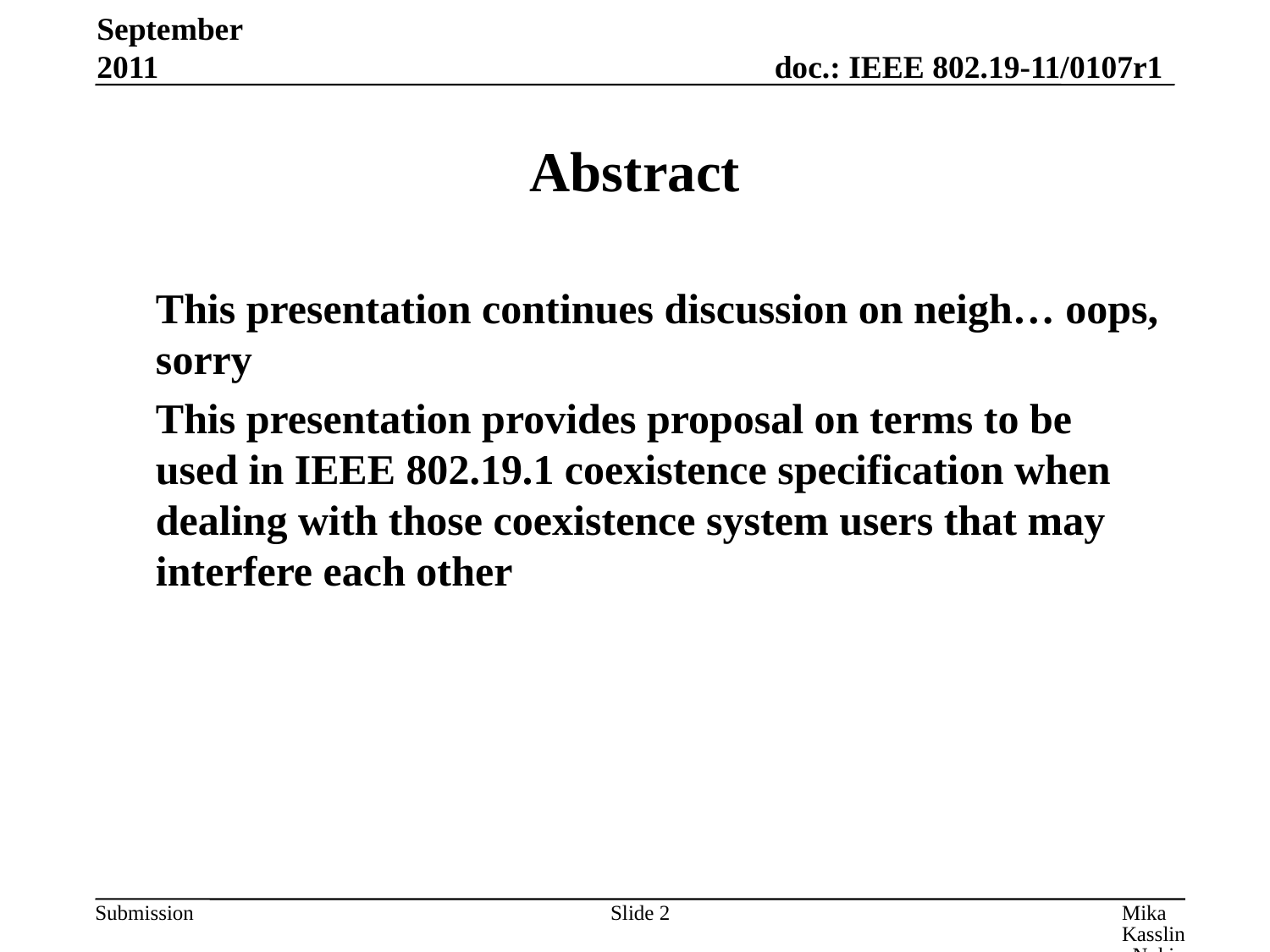

September 2011
# Abstract
	This presentation continues discussion on neigh… oops, sorry
	This presentation provides proposal on terms to be used in IEEE 802.19.1 coexistence specification when dealing with those coexistence system users that may interfere each other
Slide 2
Mika Kasslin, Nokia